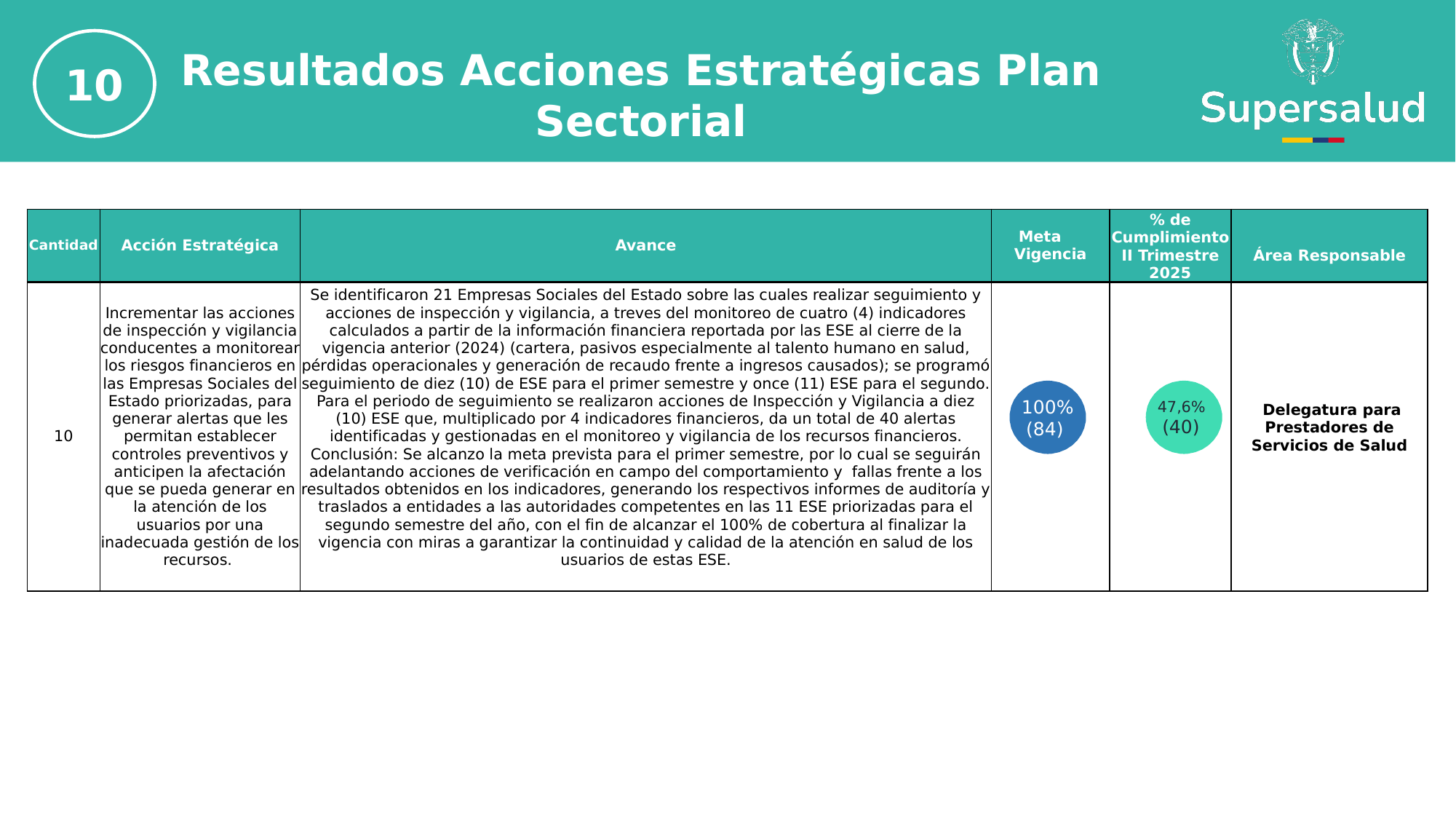

10
Resultados Acciones Estratégicas Plan Sectorial
| Cantidad | Acción Estratégica | Avance | Meta Vigencia | % de Cumplimiento II Trimestre 2025 | Área Responsable |
| --- | --- | --- | --- | --- | --- |
| 10 | Incrementar las acciones de inspección y vigilancia conducentes a monitorear los riesgos financieros en las Empresas Sociales del Estado priorizadas, para generar alertas que les permitan establecer controles preventivos y anticipen la afectación que se pueda generar en la atención de los usuarios por una inadecuada gestión de los recursos. | Se identificaron 21 Empresas Sociales del Estado sobre las cuales realizar seguimiento y acciones de inspección y vigilancia, a treves del monitoreo de cuatro (4) indicadores calculados a partir de la información financiera reportada por las ESE al cierre de la vigencia anterior (2024) (cartera, pasivos especialmente al talento humano en salud, pérdidas operacionales y generación de recaudo frente a ingresos causados); se programó seguimiento de diez (10) de ESE para el primer semestre y once (11) ESE para el segundo. Para el periodo de seguimiento se realizaron acciones de Inspección y Vigilancia a diez (10) ESE que, multiplicado por 4 indicadores financieros, da un total de 40 alertas identificadas y gestionadas en el monitoreo y vigilancia de los recursos financieros. Conclusión: Se alcanzo la meta prevista para el primer semestre, por lo cual se seguirán adelantando acciones de verificación en campo del comportamiento y fallas frente a los resultados obtenidos en los indicadores, generando los respectivos informes de auditoría y traslados a entidades a las autoridades competentes en las 11 ESE priorizadas para el segundo semestre del año, con el fin de alcanzar el 100% de cobertura al finalizar la vigencia con miras a garantizar la continuidad y calidad de la atención en salud de los usuarios de estas ESE. |  |  | Delegatura para Prestadores de Servicios de Salud |
100%(84)
47,6%
(40)